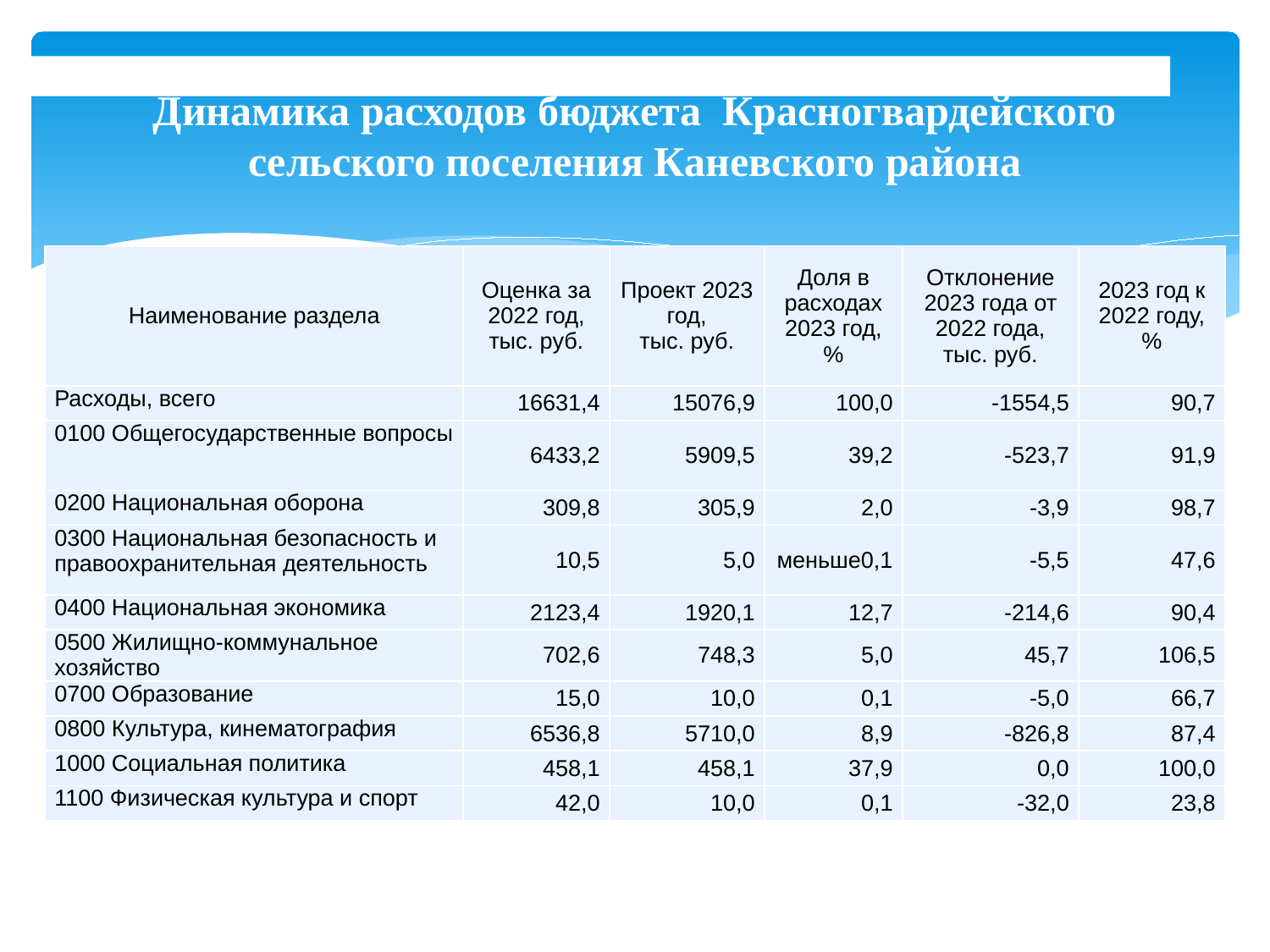

# Динамика расходов бюджета  Красногвардейского сельского поселения Каневского района

| Наименование раздела | Оценка за 2022 год, тыс. руб. | Проект 2023 год, тыс. руб. | Доля в расходах 2023 год, % | Отклонение 2023 года от 2022 года, тыс. руб. | 2023 год к 2022 году, % |
| --- | --- | --- | --- | --- | --- |
| Расходы, всего | 16631,4 | 15076,9 | 100,0 | -1554,5 | 90,7 |
| 0100 Общегосударственные вопросы | 6433,2 | 5909,5 | 39,2 | -523,7 | 91,9 |
| 0200 Национальная оборона | 309,8 | 305,9 | 2,0 | -3,9 | 98,7 |
| 0300 Национальная безопасность и правоохранительная деятельность | 10,5 | 5,0 | меньше0,1 | -5,5 | 47,6 |
| 0400 Национальная экономика | 2123,4 | 1920,1 | 12,7 | -214,6 | 90,4 |
| 0500 Жилищно-коммунальное хозяйство | 702,6 | 748,3 | 5,0 | 45,7 | 106,5 |
| 0700 Образование | 15,0 | 10,0 | 0,1 | -5,0 | 66,7 |
| 0800 Культура, кинематография | 6536,8 | 5710,0 | 8,9 | -826,8 | 87,4 |
| 1000 Социальная политика | 458,1 | 458,1 | 37,9 | 0,0 | 100,0 |
| 1100 Физическая культура и спорт | 42,0 | 10,0 | 0,1 | -32,0 | 23,8 |